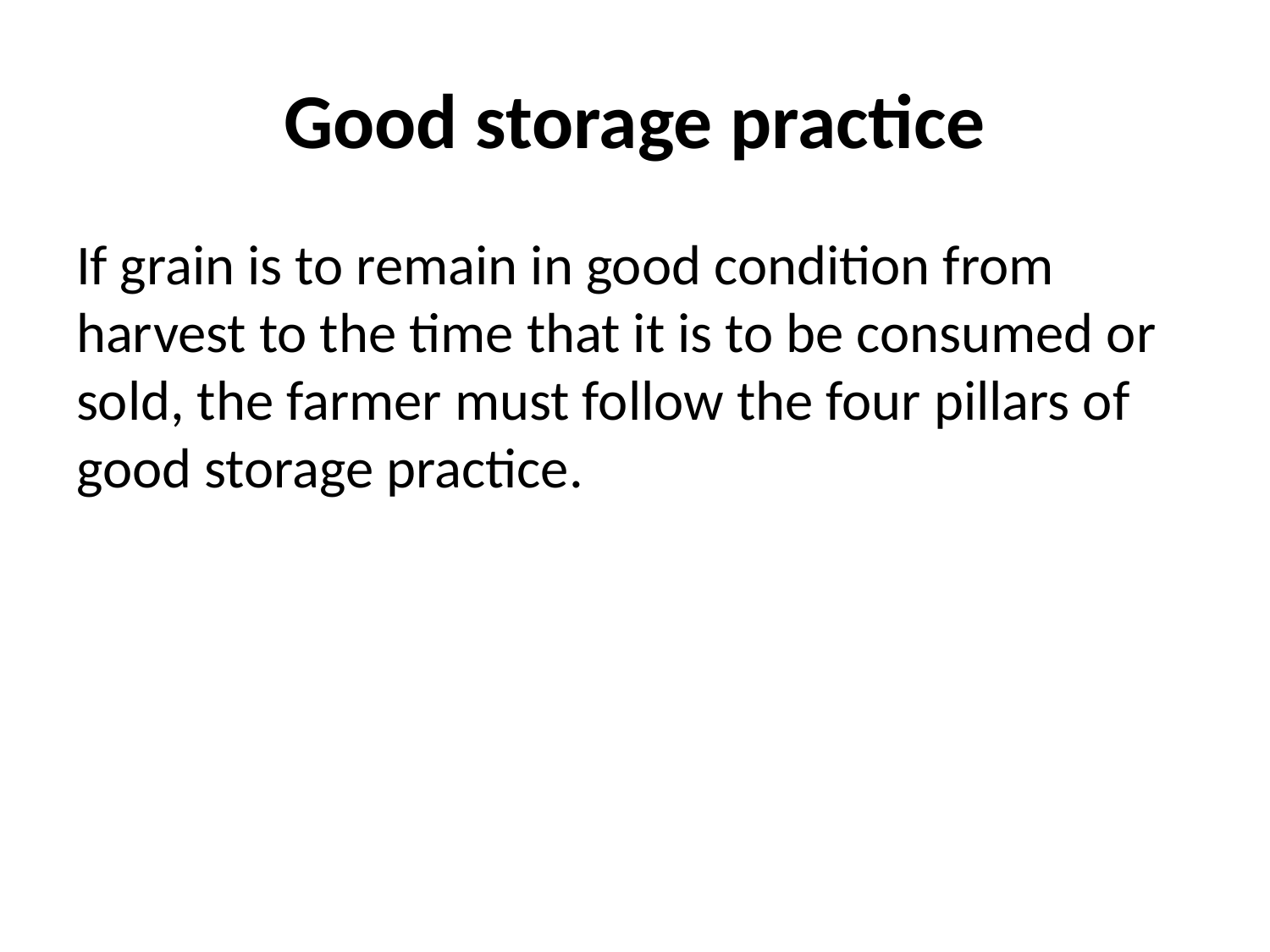

# Good storage practice
If grain is to remain in good condition from harvest to the time that it is to be consumed or sold, the farmer must follow the four pillars of good storage practice.